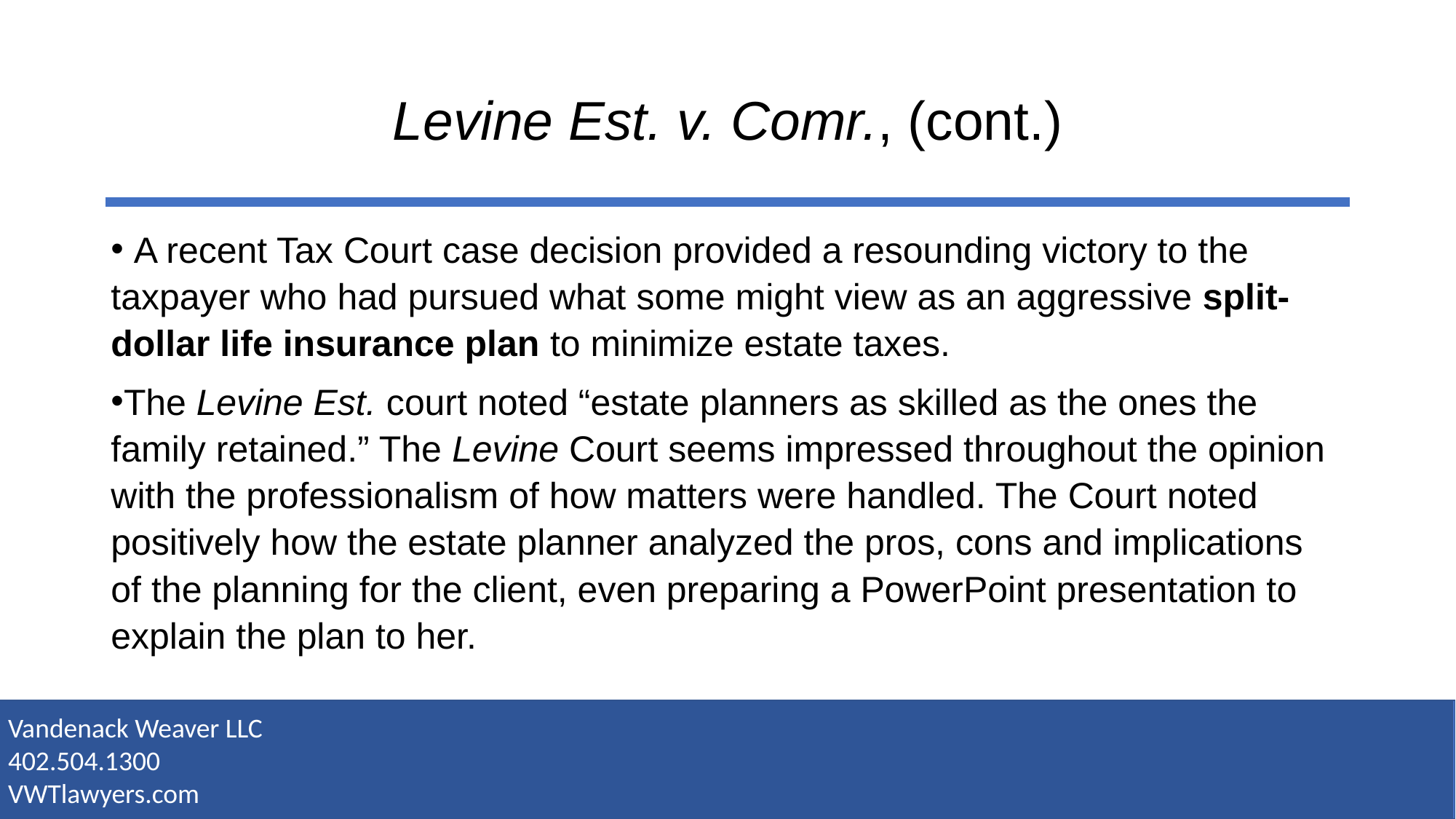

# Levine Est. v. Comr., (cont.)
 A recent Tax Court case decision provided a resounding victory to the taxpayer who had pursued what some might view as an aggressive split-dollar life insurance plan to minimize estate taxes.
The Levine Est. court noted “estate planners as skilled as the ones the family retained.” The Levine Court seems impressed throughout the opinion with the professionalism of how matters were handled. The Court noted positively how the estate planner analyzed the pros, cons and implications of the planning for the client, even preparing a PowerPoint presentation to explain the plan to her.

Vandenack Weaver LLC
402.504.1300
VWTlawyers.com